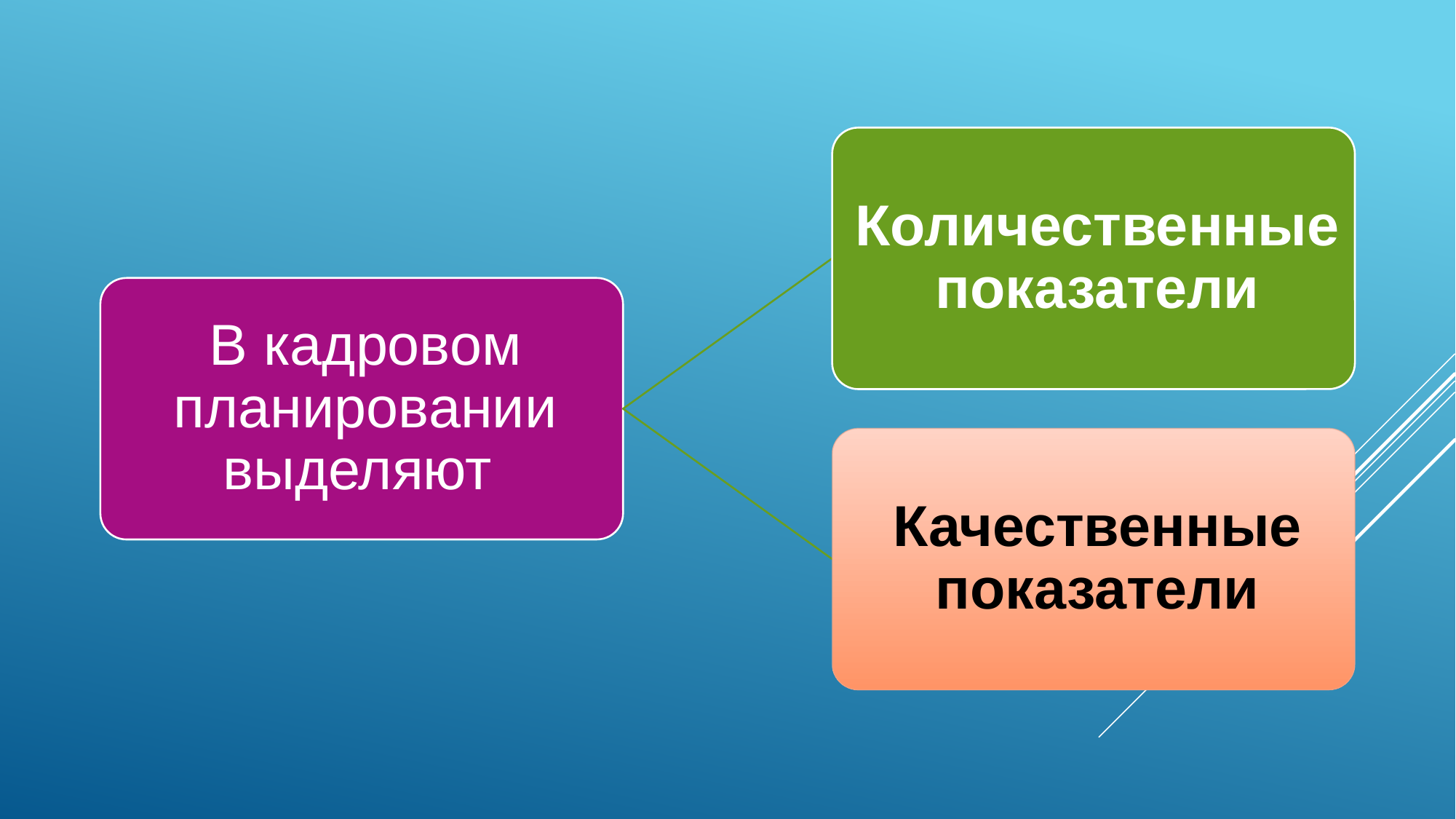

В кадровом планировании выделяют

Количественные показатели

Качественные показатели
#